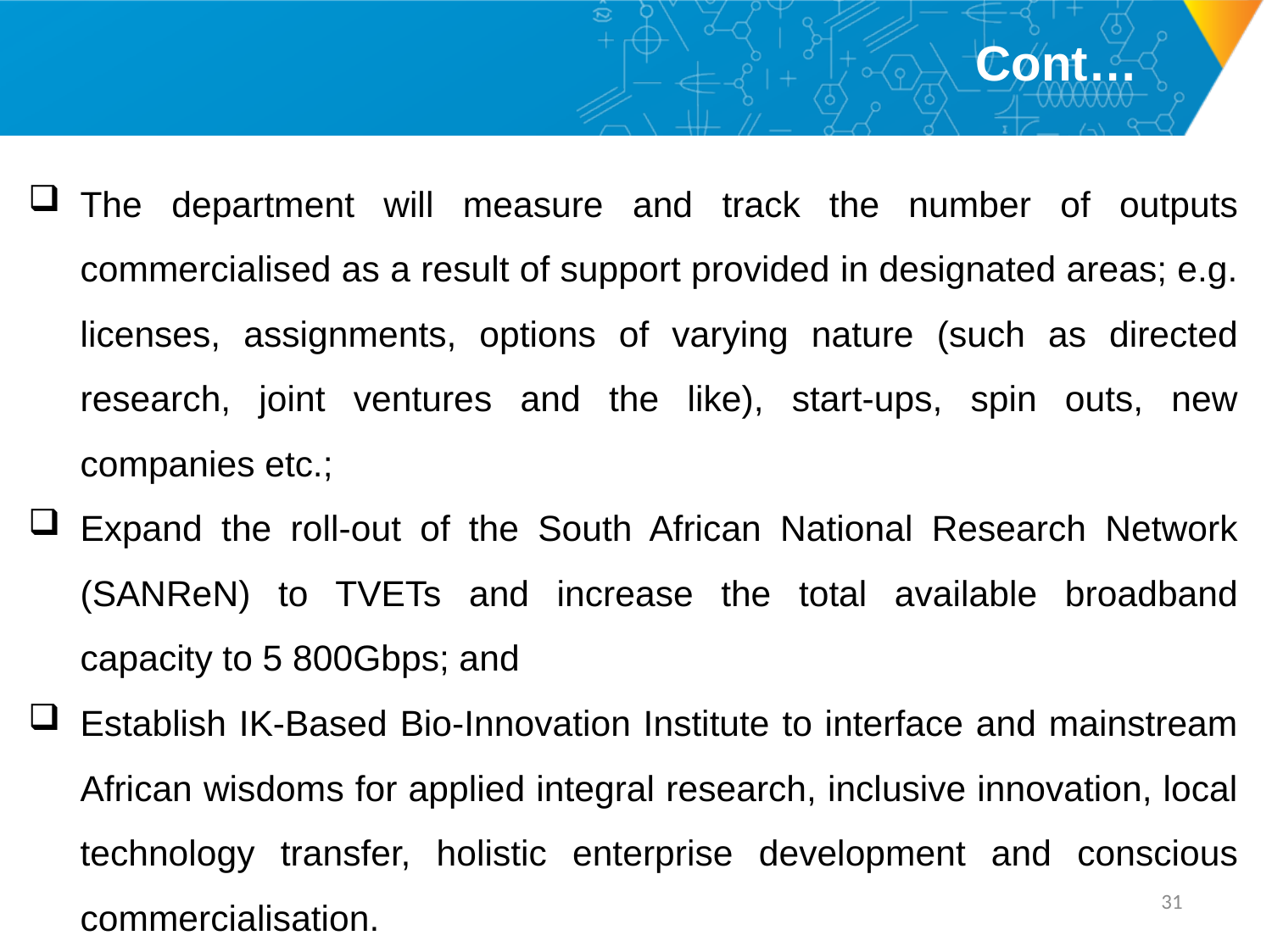

# Cont…
The department will measure and track the number of outputs commercialised as a result of support provided in designated areas; e.g. licenses, assignments, options of varying nature (such as directed research, joint ventures and the like), start-ups, spin outs, new companies etc.;
Expand the roll-out of the South African National Research Network (SANReN) to TVETs and increase the total available broadband capacity to 5 800Gbps; and
Establish IK-Based Bio-Innovation Institute to interface and mainstream African wisdoms for applied integral research, inclusive innovation, local technology transfer, holistic enterprise development and conscious commercialisation.
31